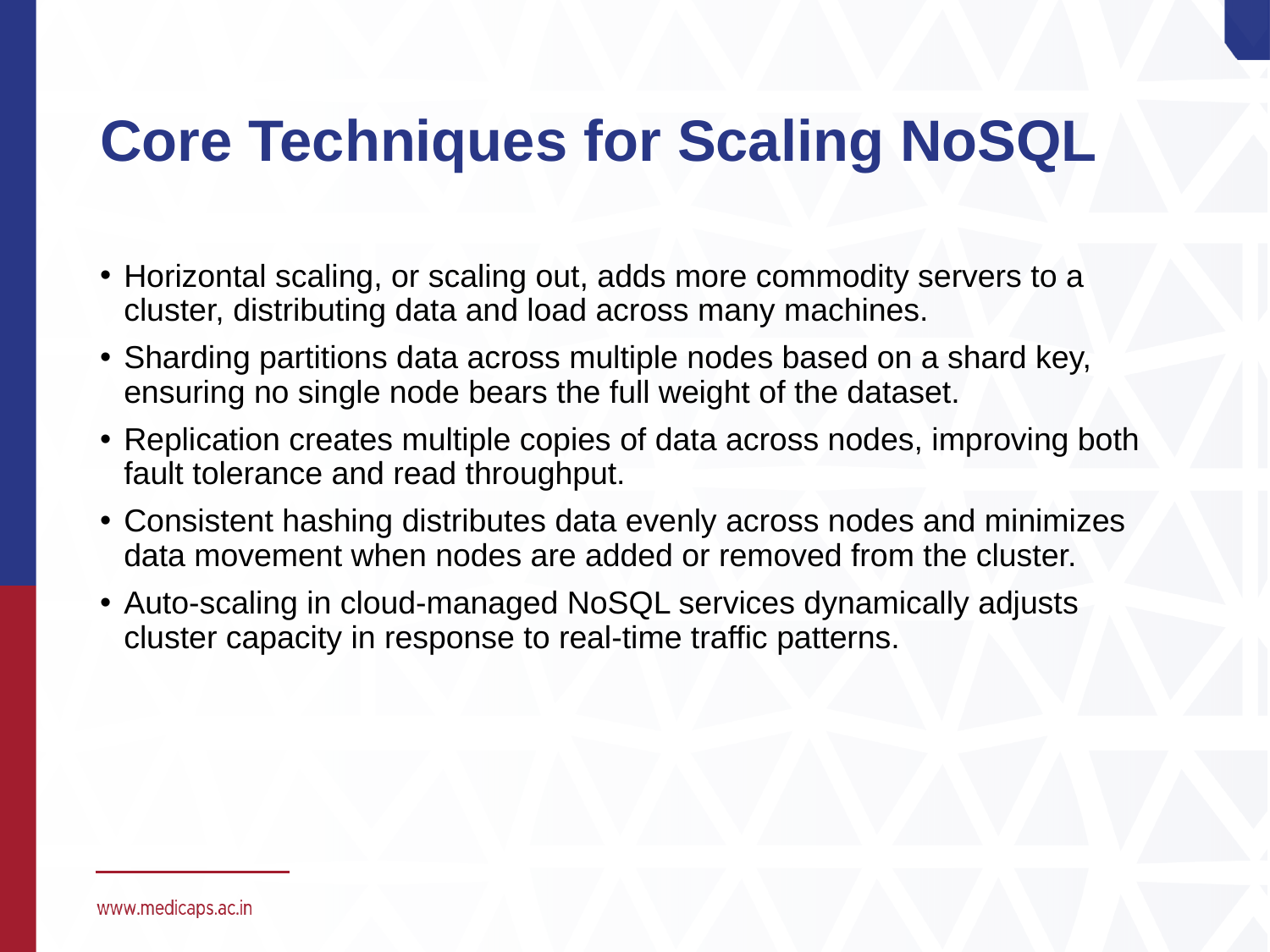

# Core Techniques for Scaling NoSQL
Horizontal scaling, or scaling out, adds more commodity servers to a cluster, distributing data and load across many machines.
Sharding partitions data across multiple nodes based on a shard key, ensuring no single node bears the full weight of the dataset.
Replication creates multiple copies of data across nodes, improving both fault tolerance and read throughput.
Consistent hashing distributes data evenly across nodes and minimizes data movement when nodes are added or removed from the cluster.
Auto-scaling in cloud-managed NoSQL services dynamically adjusts cluster capacity in response to real-time traffic patterns.